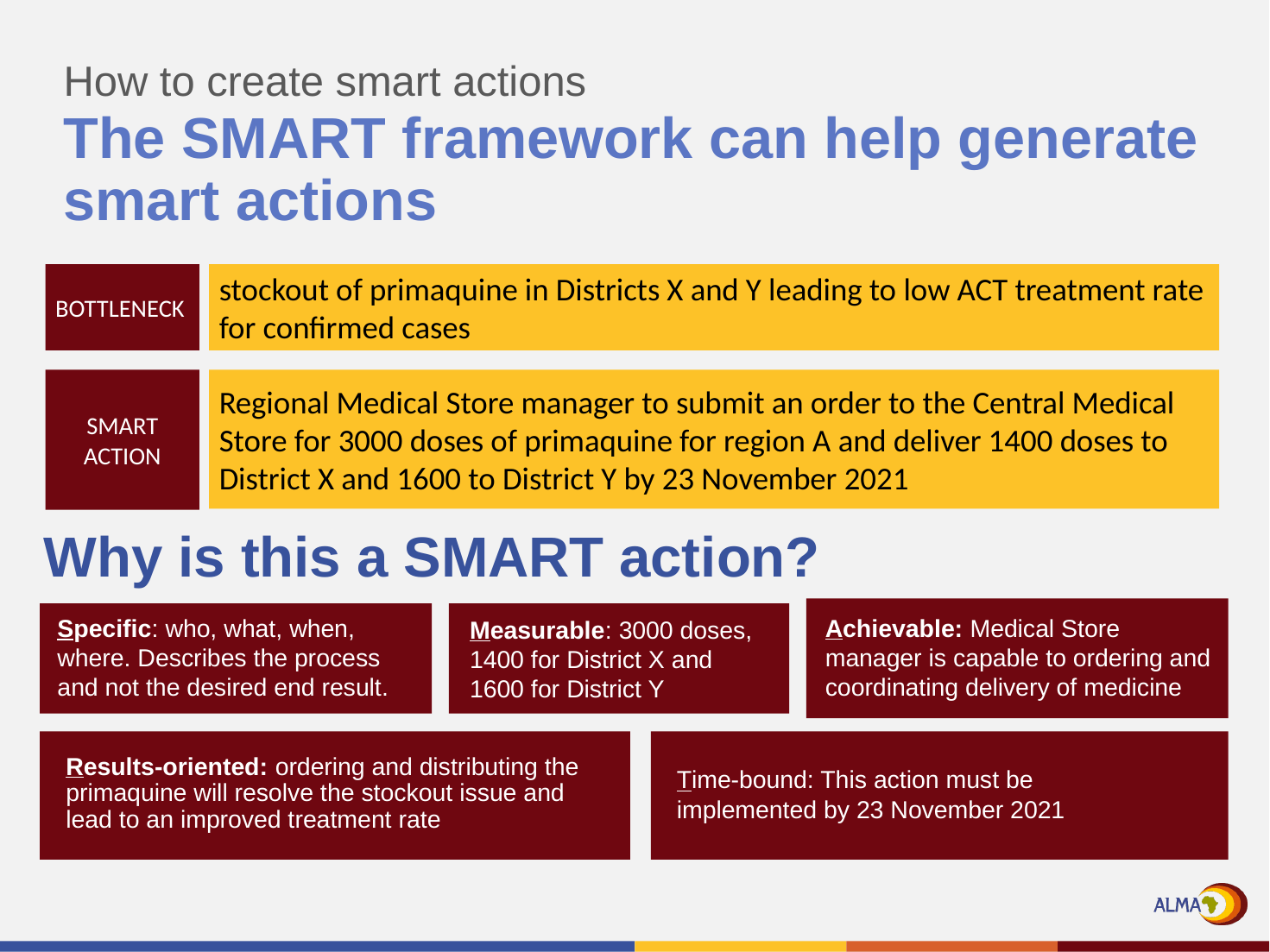

How to create smart actions
# The SMART framework can help generate smart actions
BOTTLENECK
stockout of primaquine in Districts X and Y leading to low ACT treatment rate for confirmed cases
SMART ACTION
Regional Medical Store manager to submit an order to the Central Medical Store for 3000 doses of primaquine for region A and deliver 1400 doses to District X and 1600 to District Y by 23 November 2021
Why is this a SMART action?

Achievable: Medical Store manager is capable to ordering and coordinating delivery of medicine

Specific: who, what, when, where. Describes the process and not the desired end result.

Measurable: 3000 doses, 1400 for District X and 1600 for District Y

Results-oriented: ordering and distributing the primaquine will resolve the stockout issue and lead to an improved treatment rate

Time-bound: This action must be implemented by 23 November 2021